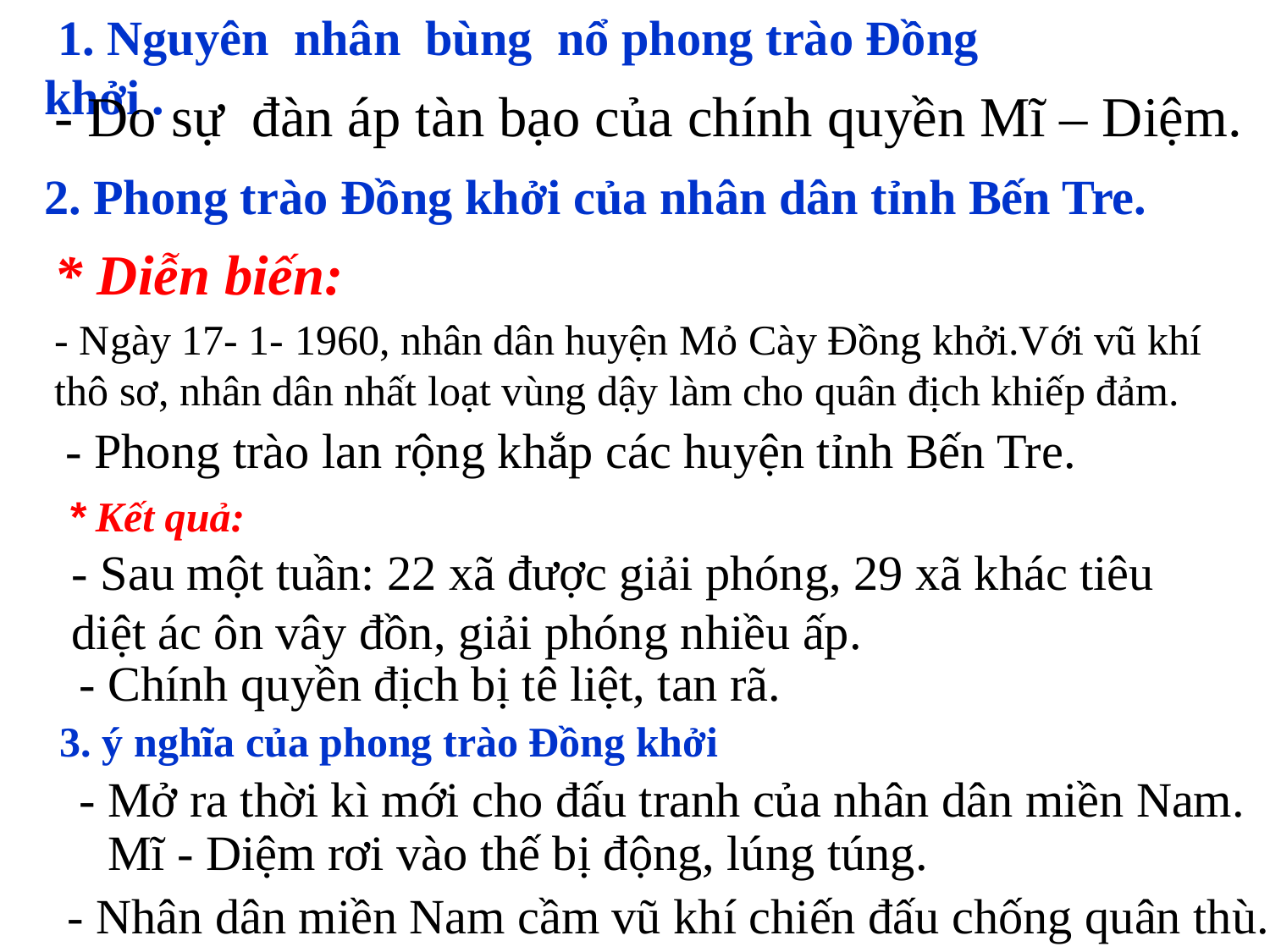

1. Nguyên  nhân  bùng  nổ phong trào Đồng khởi .
- Do sự  đàn áp tàn bạo của chính quyền Mĩ – Diệm.
2. Phong trào Đồng khởi của nhân dân tỉnh Bến Tre.
* Diễn biến:

- Ngày 17- 1- 1960, nhân dân huyện Mỏ Cày Đồng khởi.Với vũ khí thô sơ, nhân dân nhất loạt vùng dậy làm cho quân địch khiếp đảm.
- Phong trào lan rộng khắp các huyện tỉnh Bến Tre.
 * Kết quả:
- Sau một tuần: 22 xã được giải phóng, 29 xã khác tiêu diệt ác ôn vây đồn, giải phóng nhiều ấp.
 - Chính quyền địch bị tê liệt, tan rã.
    3. ý nghĩa của phong trào Đồng khởi
 - Mở ra thời kì mới cho đấu tranh của nhân dân miền Nam.
Mĩ - Diệm rơi vào thế bị động, lúng túng.
 - Nhân dân miền Nam cầm vũ khí chiến đấu chống quân thù.